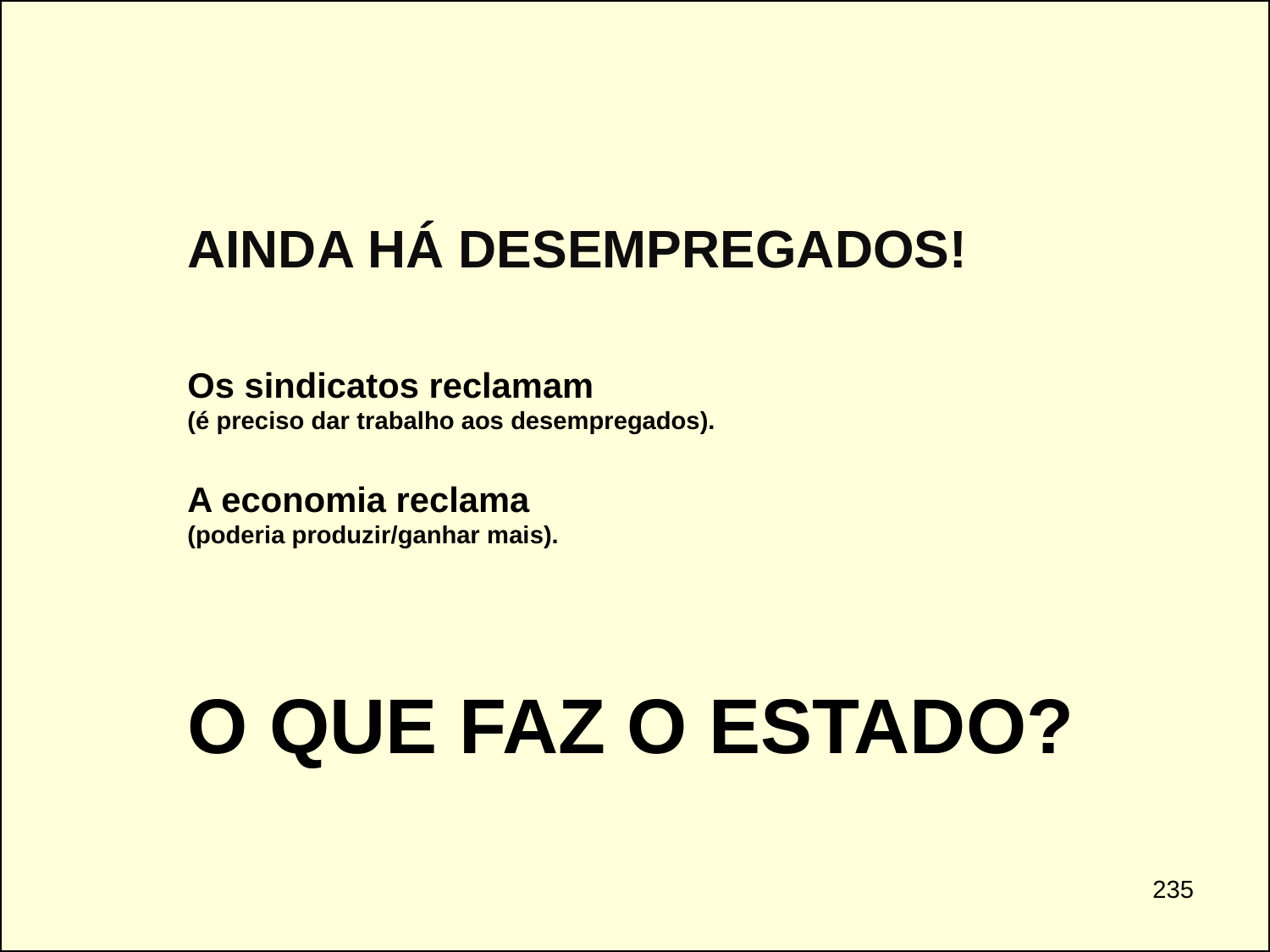

AINDA HÁ DESEMPREGADOS!

Os sindicatos reclamam                                                          (é preciso dar trabalho aos desempregados).

A economia reclama                                                             (poderia produzir/ganhar mais).

O QUE FAZ O ESTADO?
235